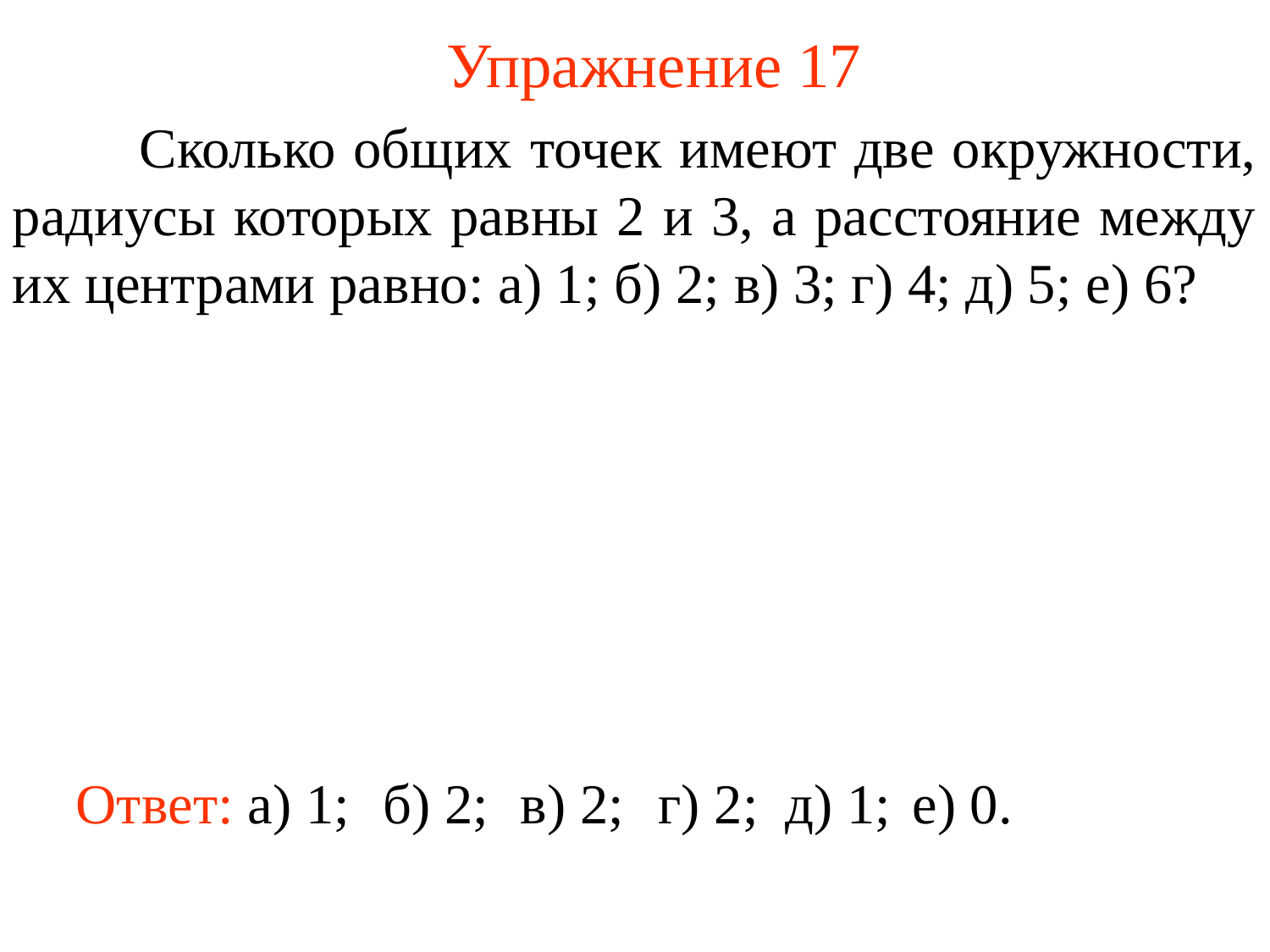

# Упражнение 17
	Сколько общих точек имеют две окружности, радиусы которых равны 2 и 3, а расстояние между их центрами равно: а) 1; б) 2; в) 3; г) 4; д) 5; е) 6?
Ответ: а) 1;
б) 2;
в) 2;
г) 2;
д) 1;
е) 0.